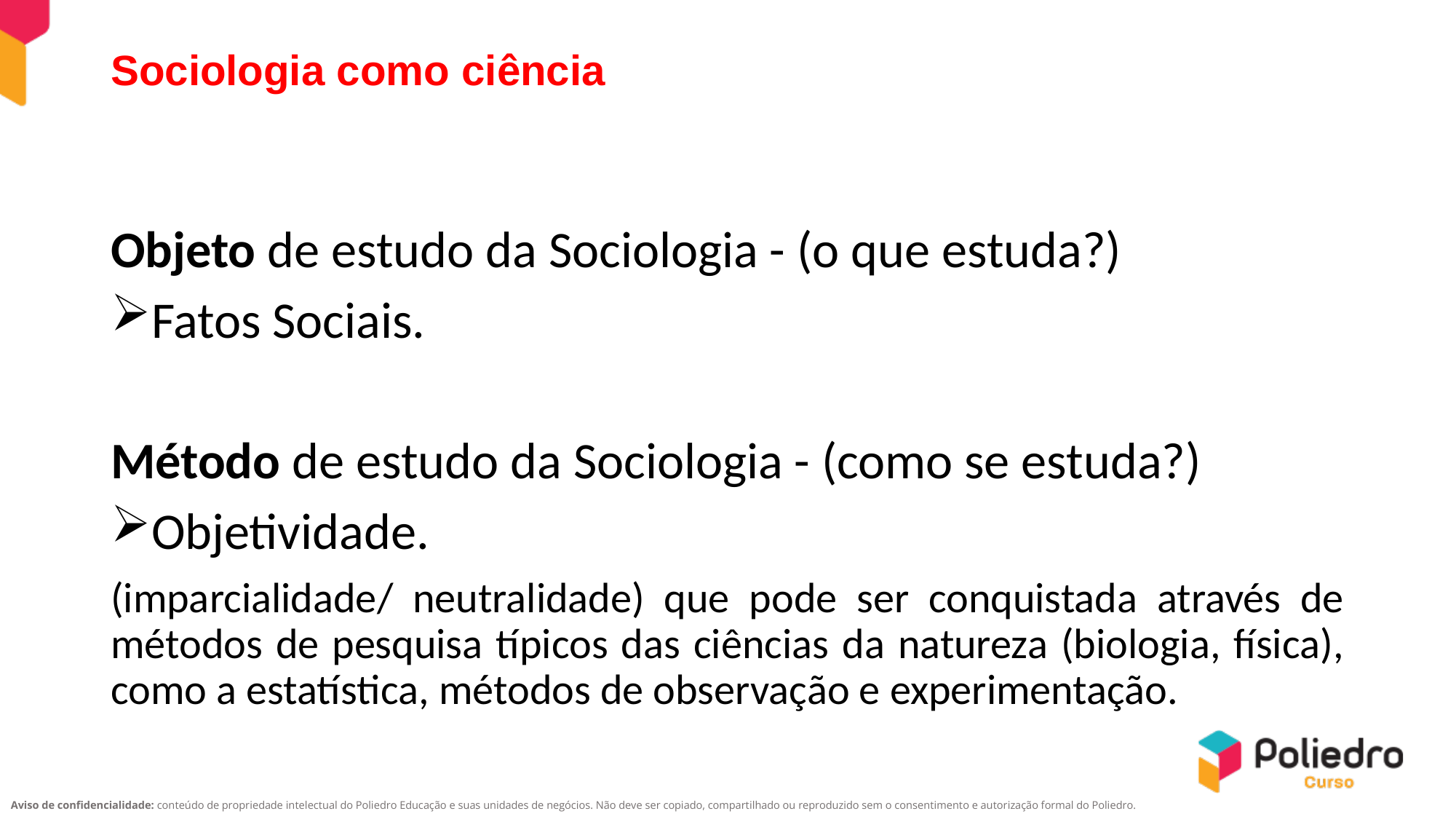

# Sociologia como ciência
Objeto de estudo da Sociologia - (o que estuda?)
Fatos Sociais.

Método de estudo da Sociologia - (como se estuda?)
Objetividade.
(imparcialidade/ neutralidade) que pode ser conquistada através de métodos de pesquisa típicos das ciências da natureza (biologia, física), como a estatística, métodos de observação e experimentação.